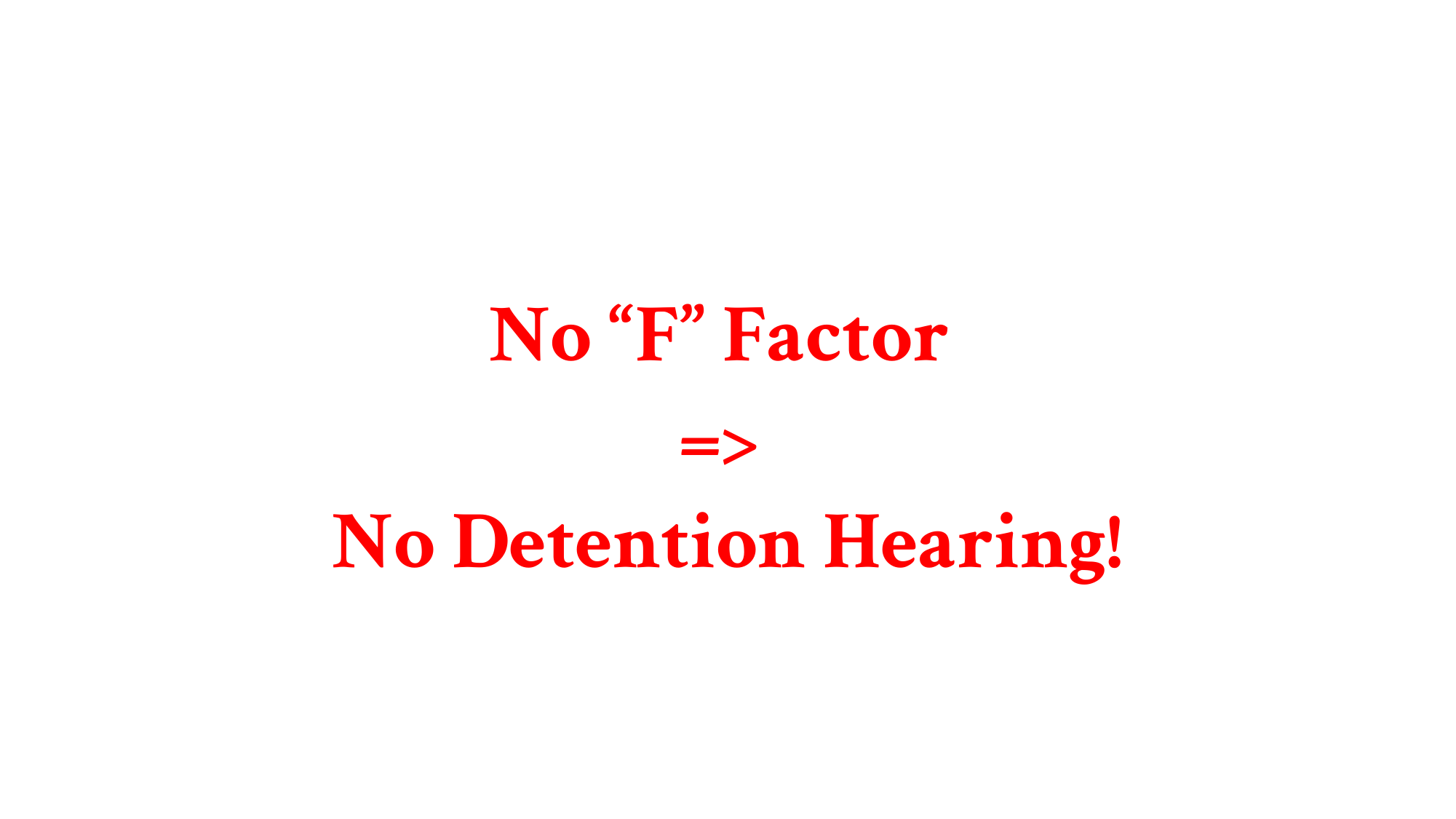

#

No “F” Factor
=>
No Detention Hearing!